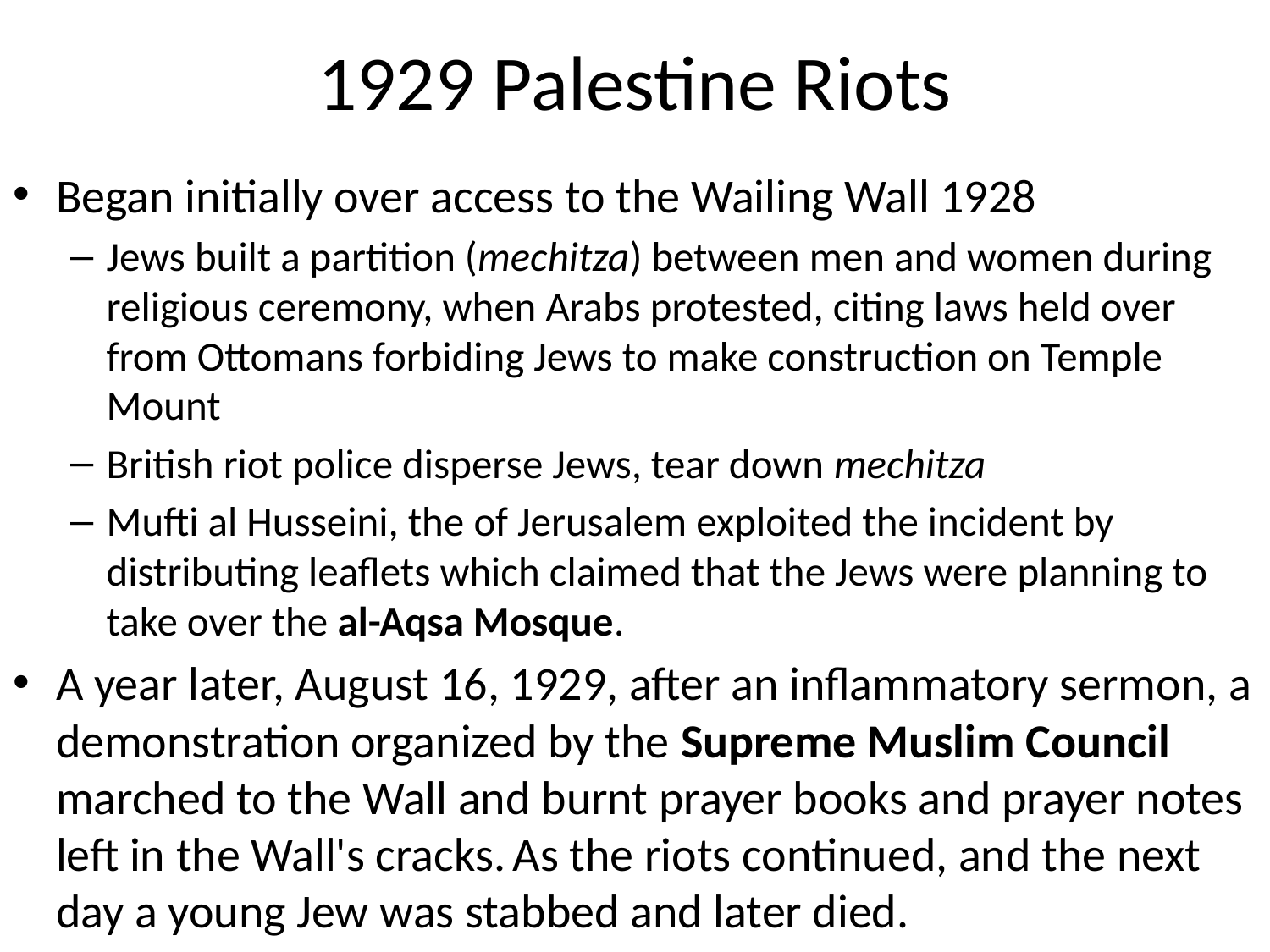

# 1929 Palestine Riots
Began initially over access to the Wailing Wall 1928
Jews built a partition (mechitza) between men and women during religious ceremony, when Arabs protested, citing laws held over from Ottomans forbiding Jews to make construction on Temple Mount
British riot police disperse Jews, tear down mechitza
Mufti al Husseini, the of Jerusalem exploited the incident by distributing leaflets which claimed that the Jews were planning to take over the al-Aqsa Mosque.
A year later, August 16, 1929, after an inflammatory sermon, a demonstration organized by the Supreme Muslim Council marched to the Wall and burnt prayer books and prayer notes left in the Wall's cracks. As the riots continued, and the next day a young Jew was stabbed and later died.